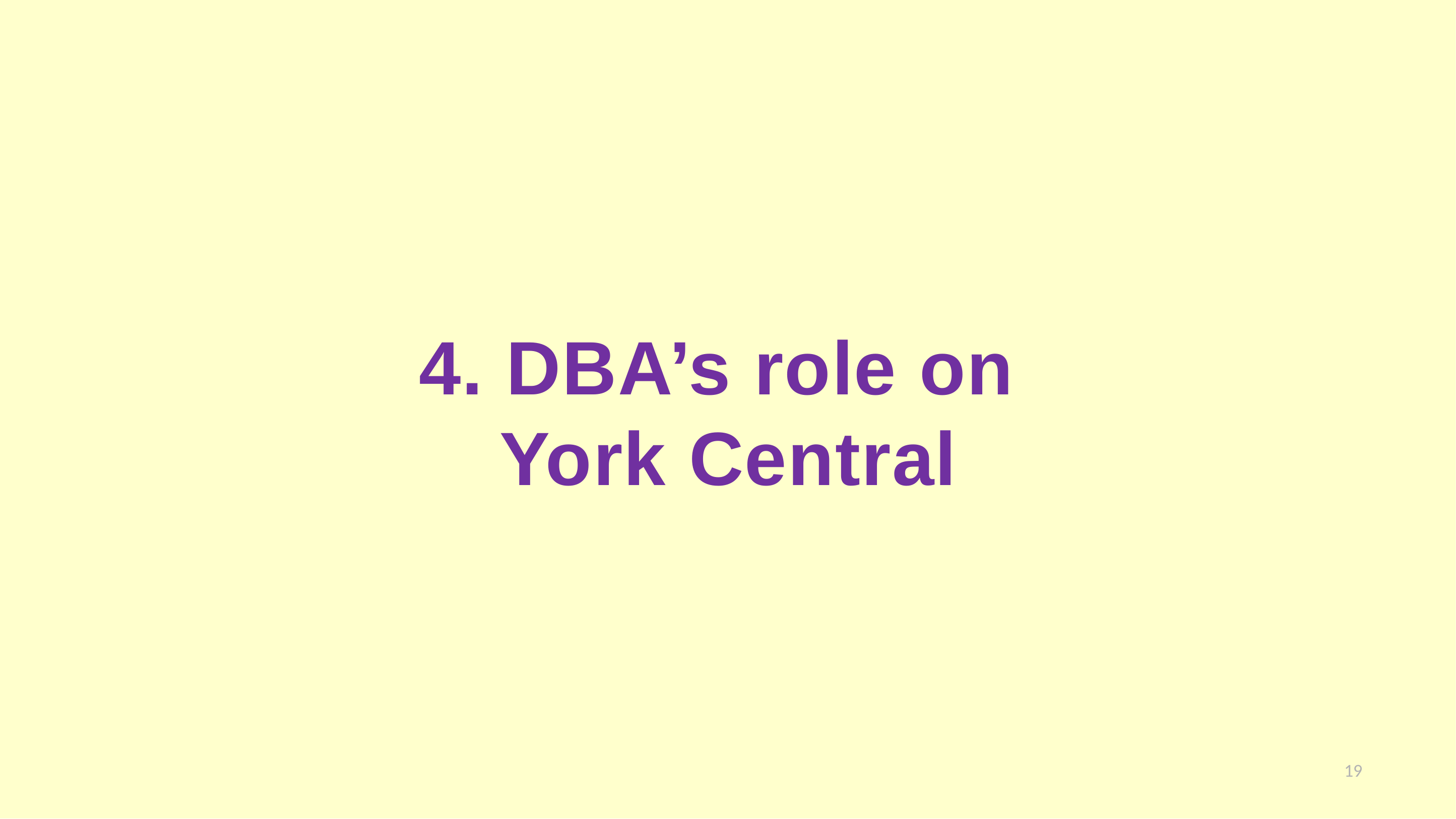

# 4. DBA’s role on York Central
19